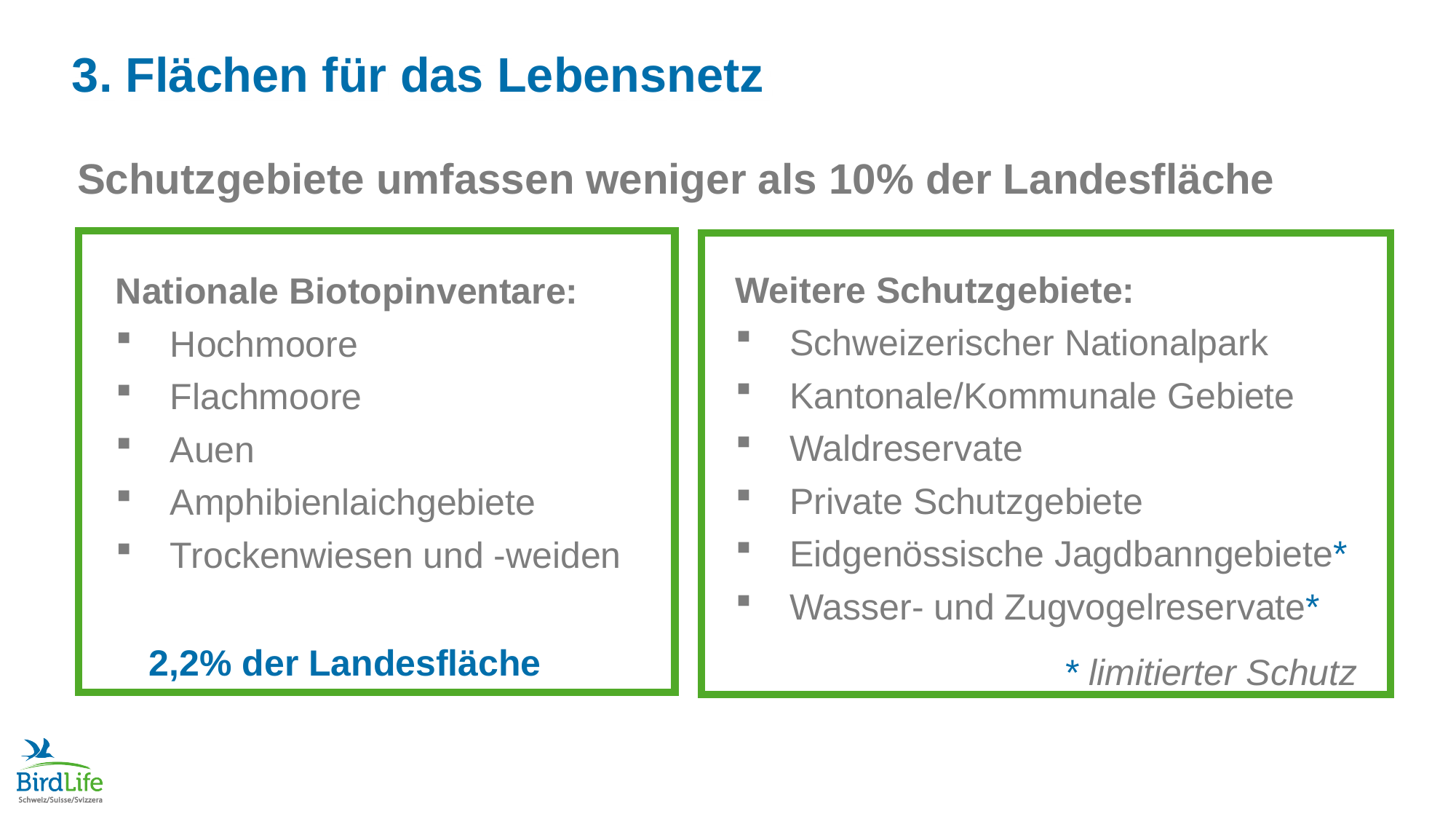

3. Flächen für das Lebensnetz
Schutzgebiete umfassen weniger als 10% der Landesfläche

Weitere Schutzgebiete:
Schweizerischer Nationalpark
Kantonale/Kommunale Gebiete
Waldreservate
Private Schutzgebiete
Eidgenössische Jagdbanngebiete*
Wasser- und Zugvogelreservate*
Nationale Biotopinventare:
Hochmoore
Flachmoore
Auen
Amphibienlaichgebiete
Trockenwiesen und -weiden
2,2% der Landesfläche
* limitierter Schutz